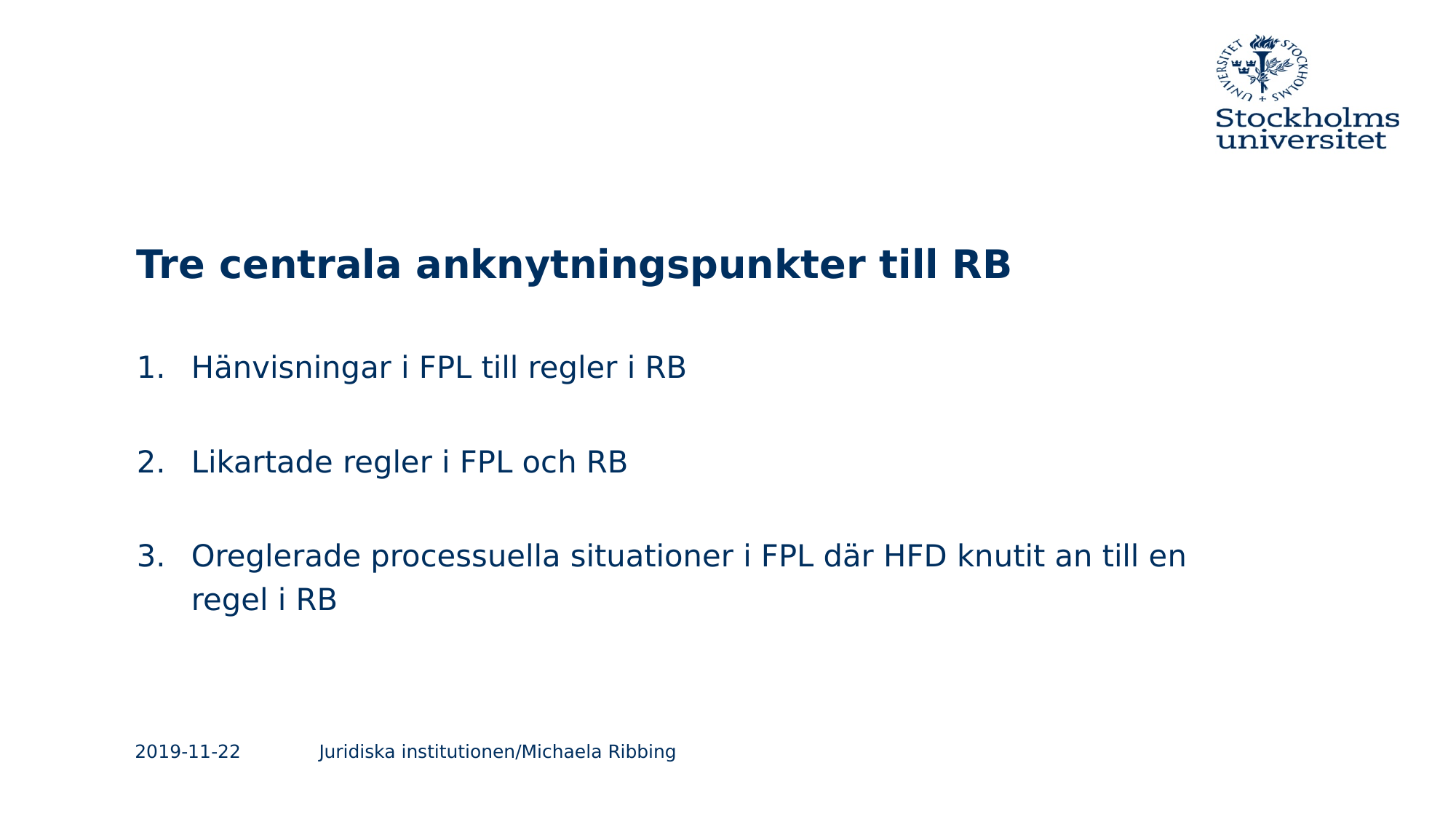

# Tre centrala anknytningspunkter till RB
Hänvisningar i FPL till regler i RB
Likartade regler i FPL och RB
Oreglerade processuella situationer i FPL där HFD knutit an till en regel i RB

2019-11-22
Juridiska institutionen/Michaela Ribbing